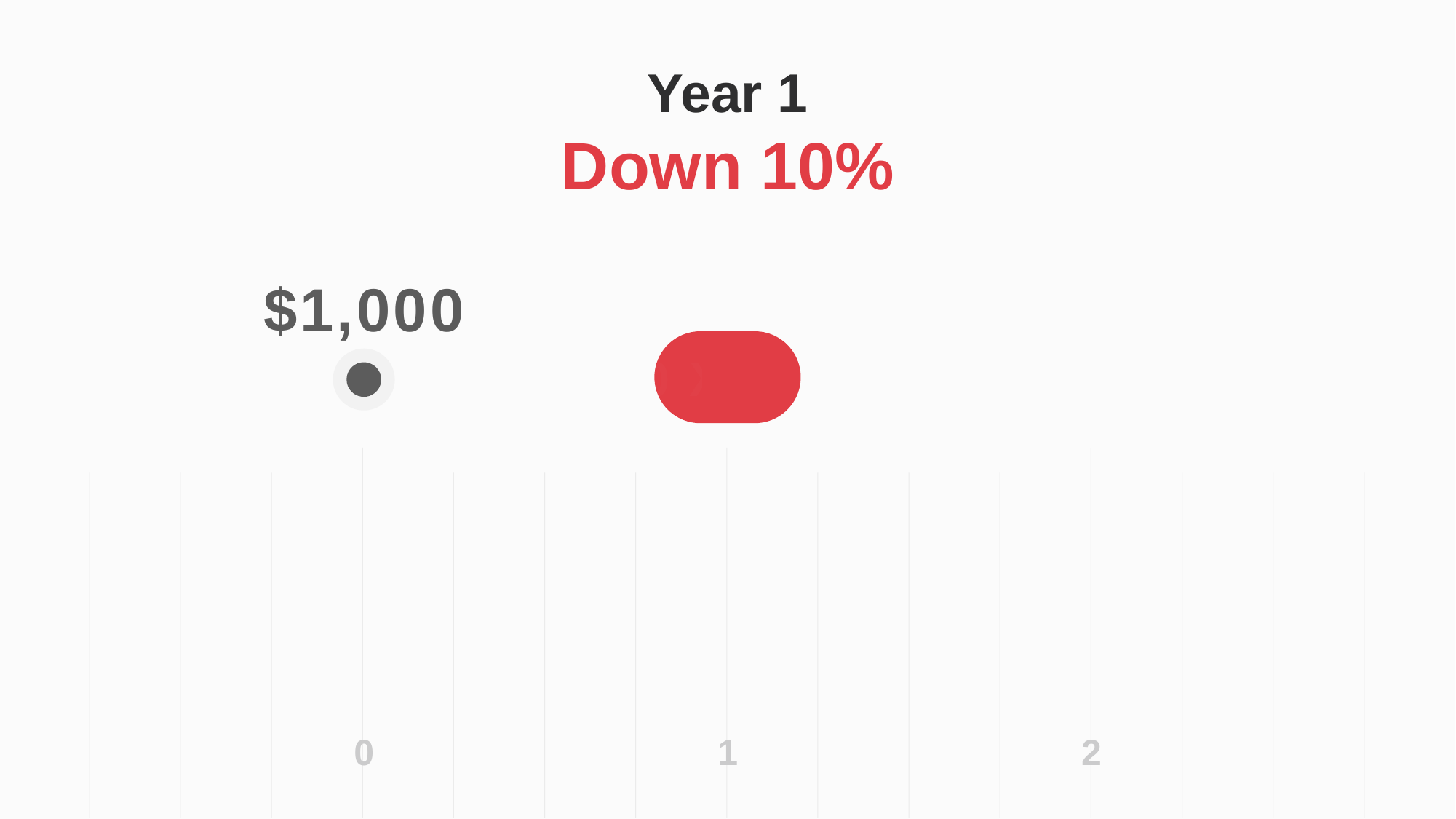

Year 1
Down 10%
$1,000 X 10%

$1,000
0
1
2